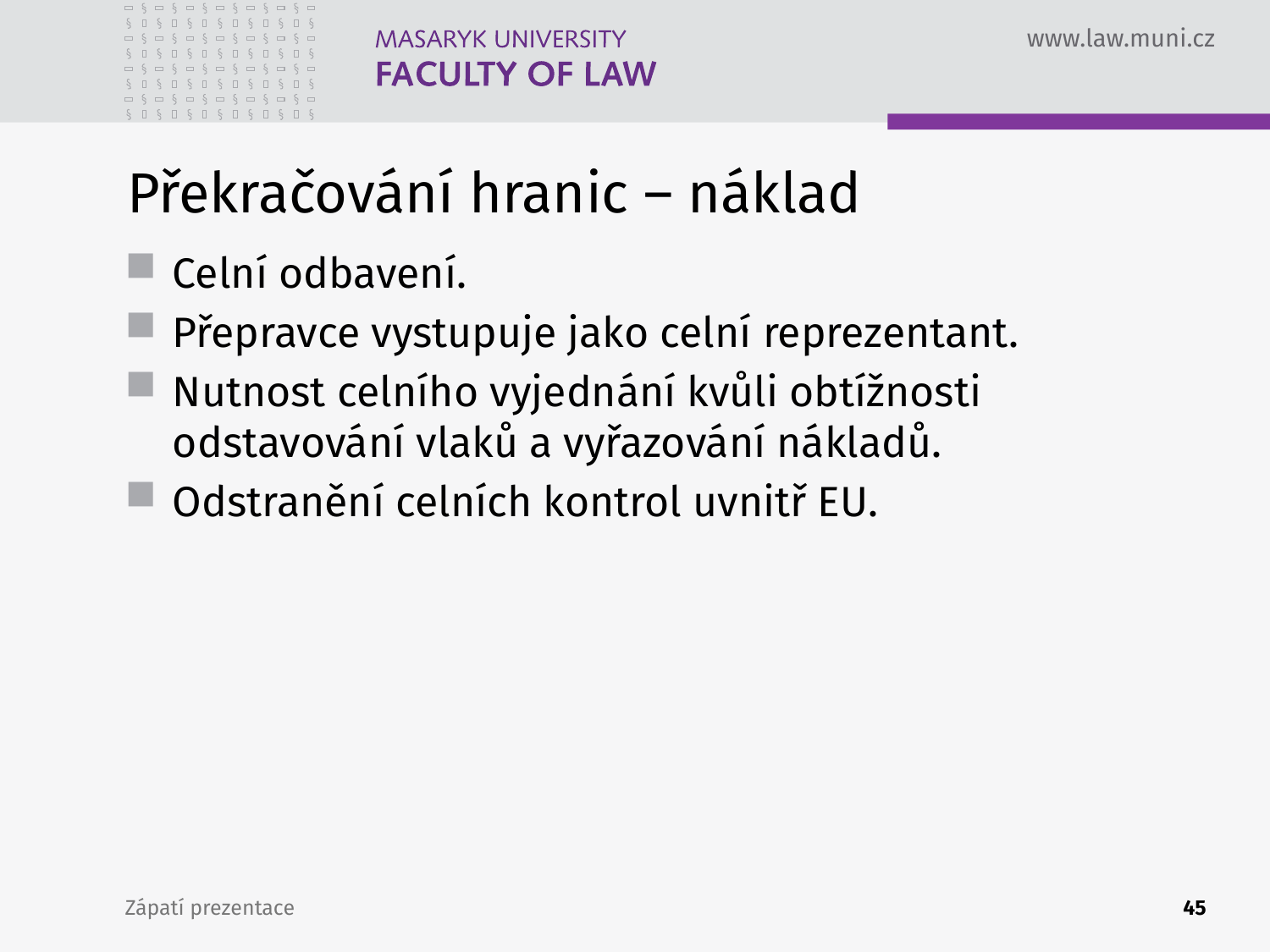

# Překračování hranic – náklad
Celní odbavení.
Přepravce vystupuje jako celní reprezentant.
Nutnost celního vyjednání kvůli obtížnosti odstavování vlaků a vyřazování nákladů.
Odstranění celních kontrol uvnitř EU.

Zápatí prezentace
45